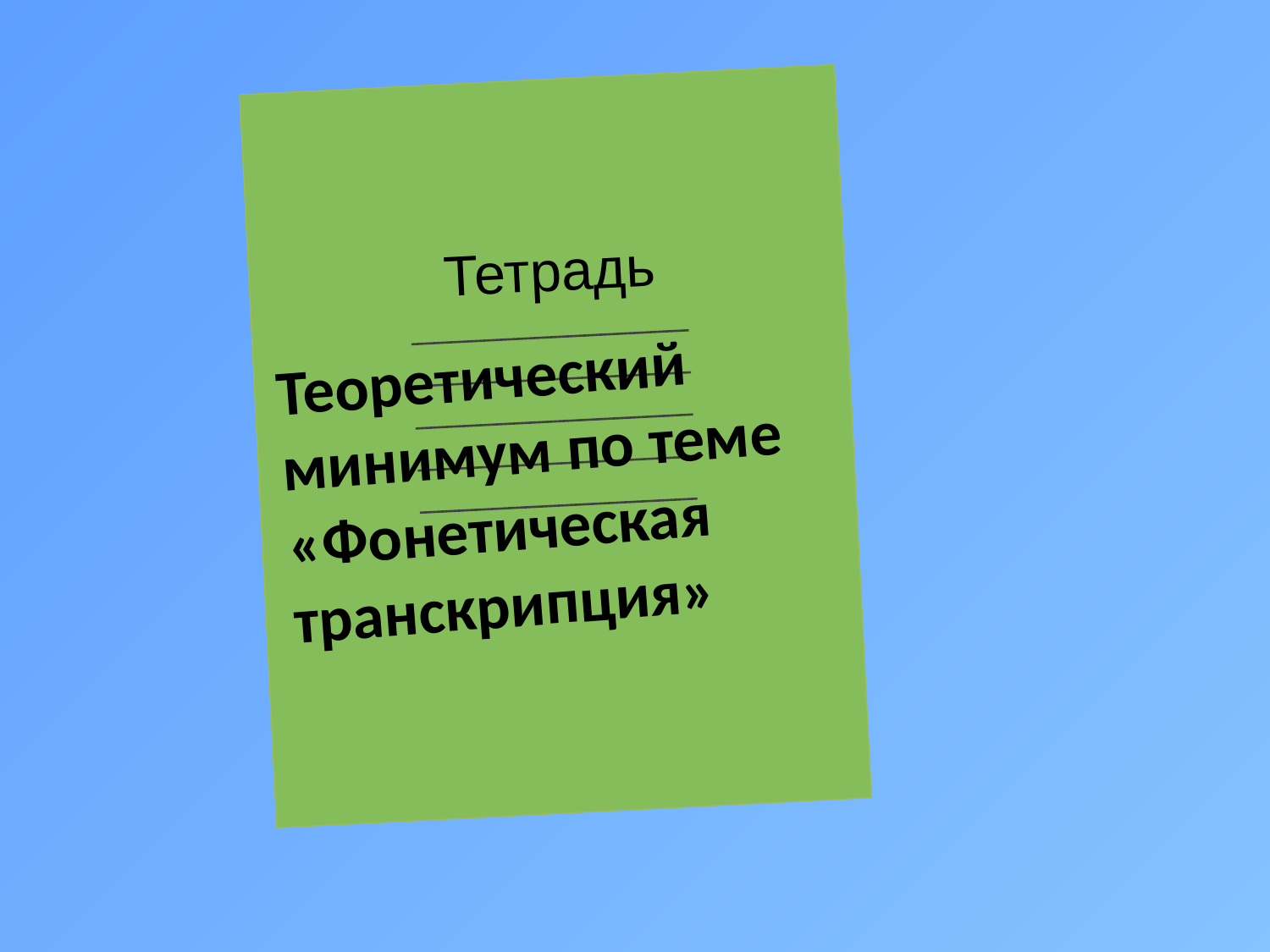

Тетрадь

Теоретический минимум по теме
«Фонетическая транскрипция»